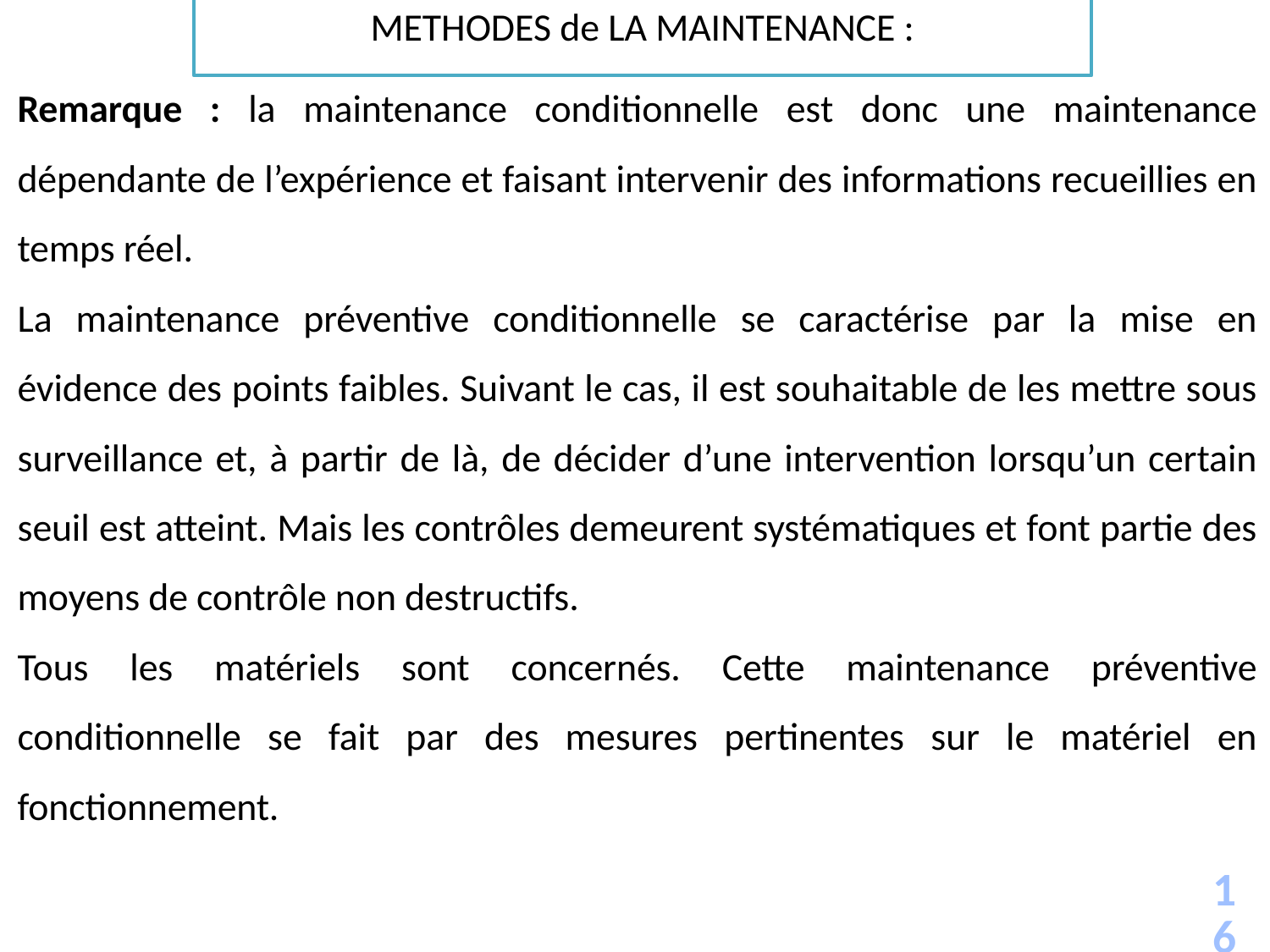

METHODES de LA MAINTENANCE :
Remarque : la maintenance conditionnelle est donc une maintenance dépendante de l’expérience et faisant intervenir des informations recueillies en temps réel.
La maintenance préventive conditionnelle se caractérise par la mise en évidence des points faibles. Suivant le cas, il est souhaitable de les mettre sous surveillance et, à partir de là, de décider d’une intervention lorsqu’un certain seuil est atteint. Mais les contrôles demeurent systématiques et font partie des moyens de contrôle non destructifs.
Tous les matériels sont concernés. Cette maintenance préventive conditionnelle se fait par des mesures pertinentes sur le matériel en fonctionnement.

16